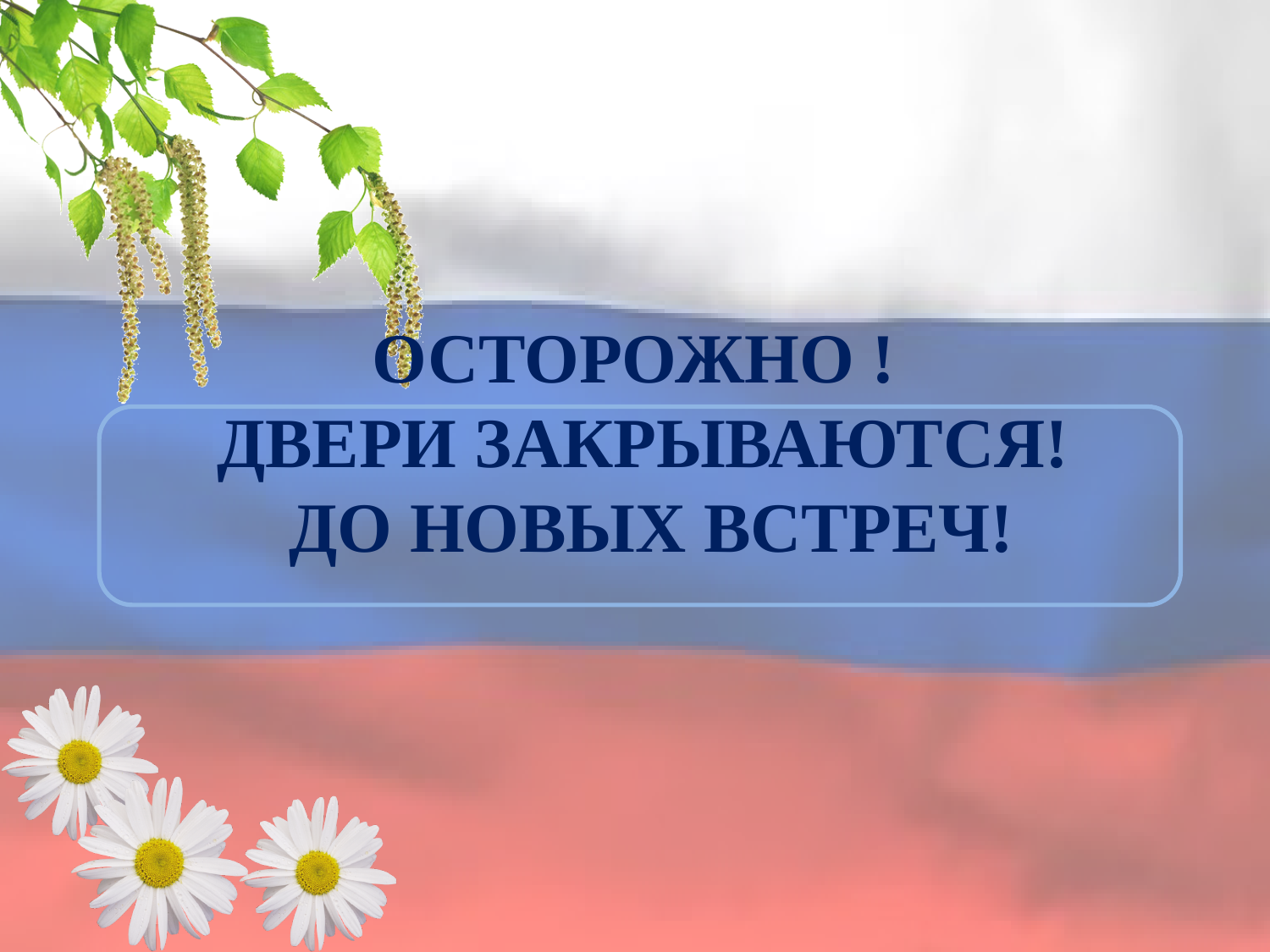

# Осторожно ! Двери Закрываются! До нОвых Встреч!